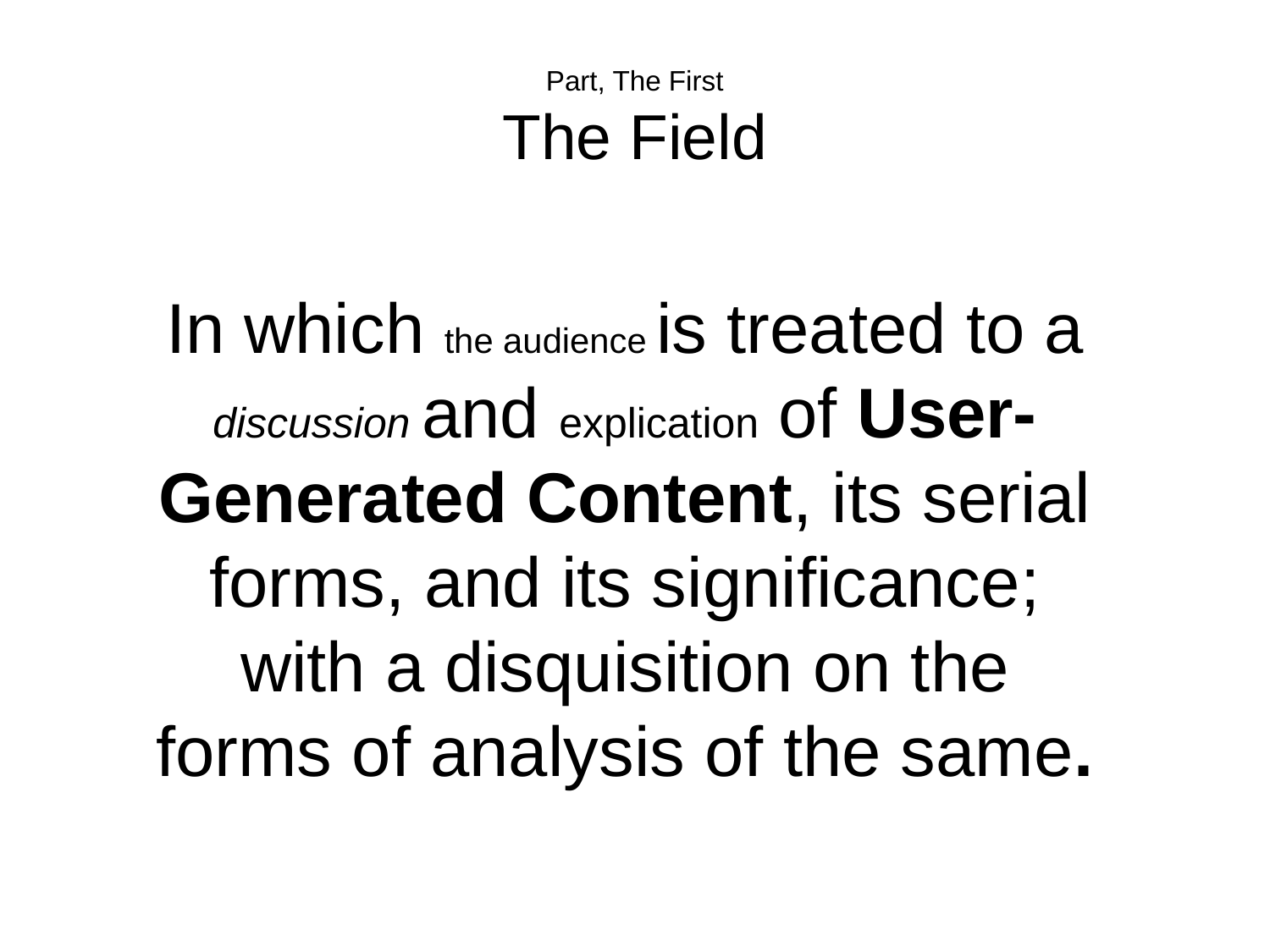

# Part, The First The Field
In which the audience is treated to a discussion and explication of User-Generated Content, its serial forms, and its significance; with a disquisition on the forms of analysis of the same.